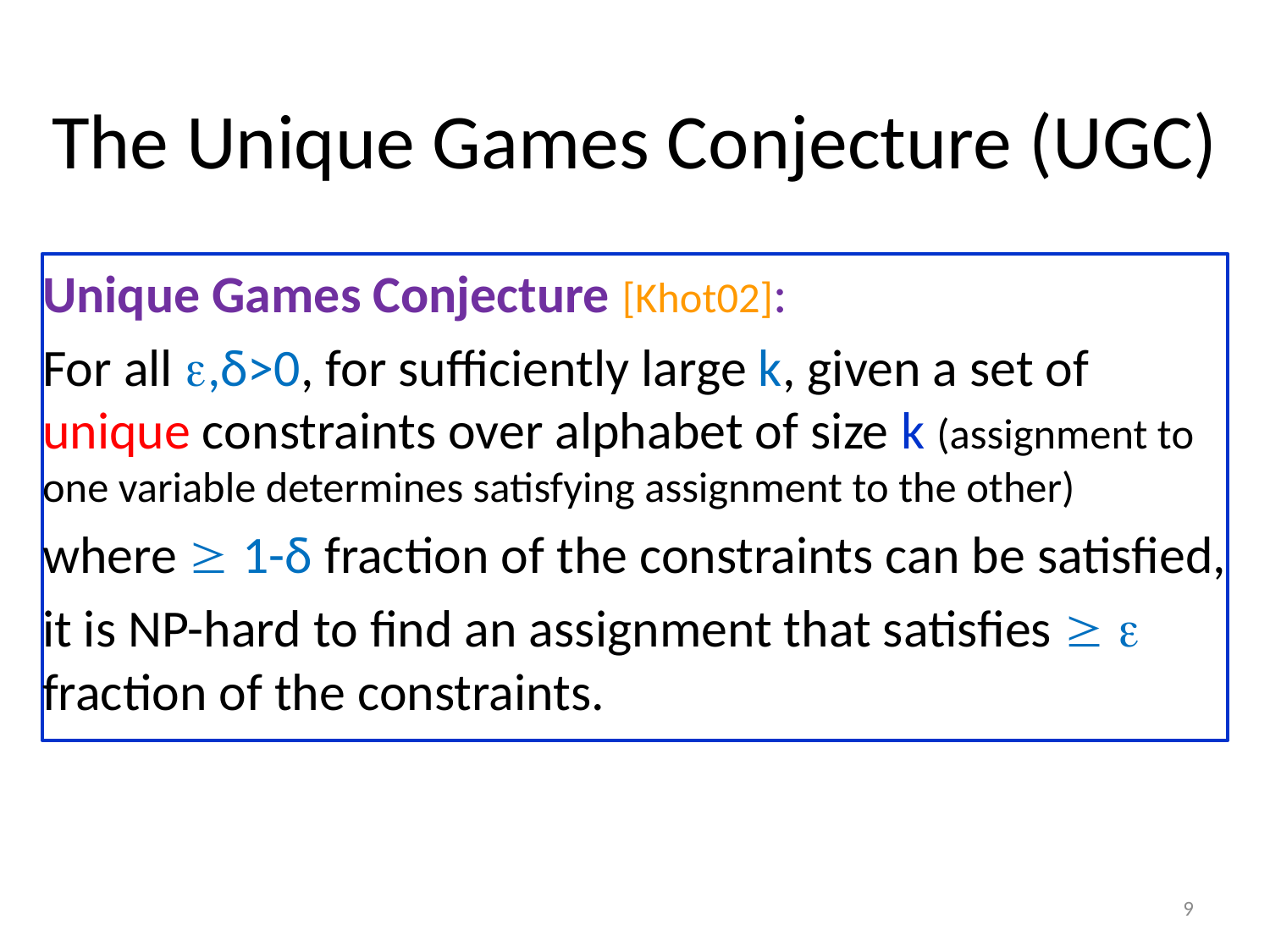

# The Unique Games Conjecture (UGC)
Unique Games Conjecture [Khot02]:
For all ε,δ>0, for sufficiently large k, given a set of unique constraints over alphabet of size k (assignment to one variable determines satisfying assignment to the other)
where ≥ 1-δ fraction of the constraints can be satisfied,
it is NP-hard to find an assignment that satisfies ≥ ε fraction of the constraints.
9